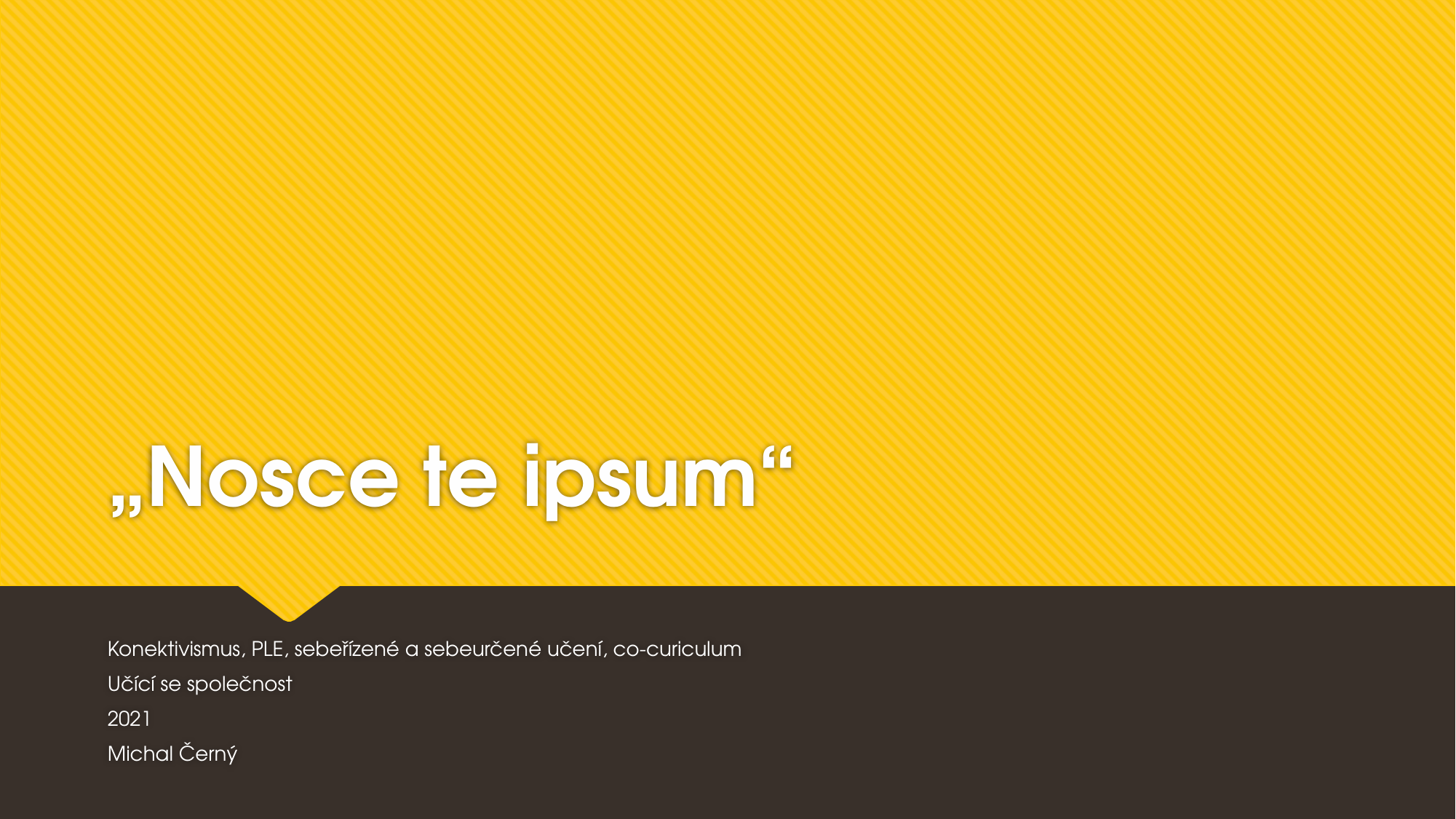

# „Nosce te ipsum“
Konektivismus, PLE, sebeřízené a sebeurčené učení, co-curiculum
Učící se společnost
2021
Michal Černý